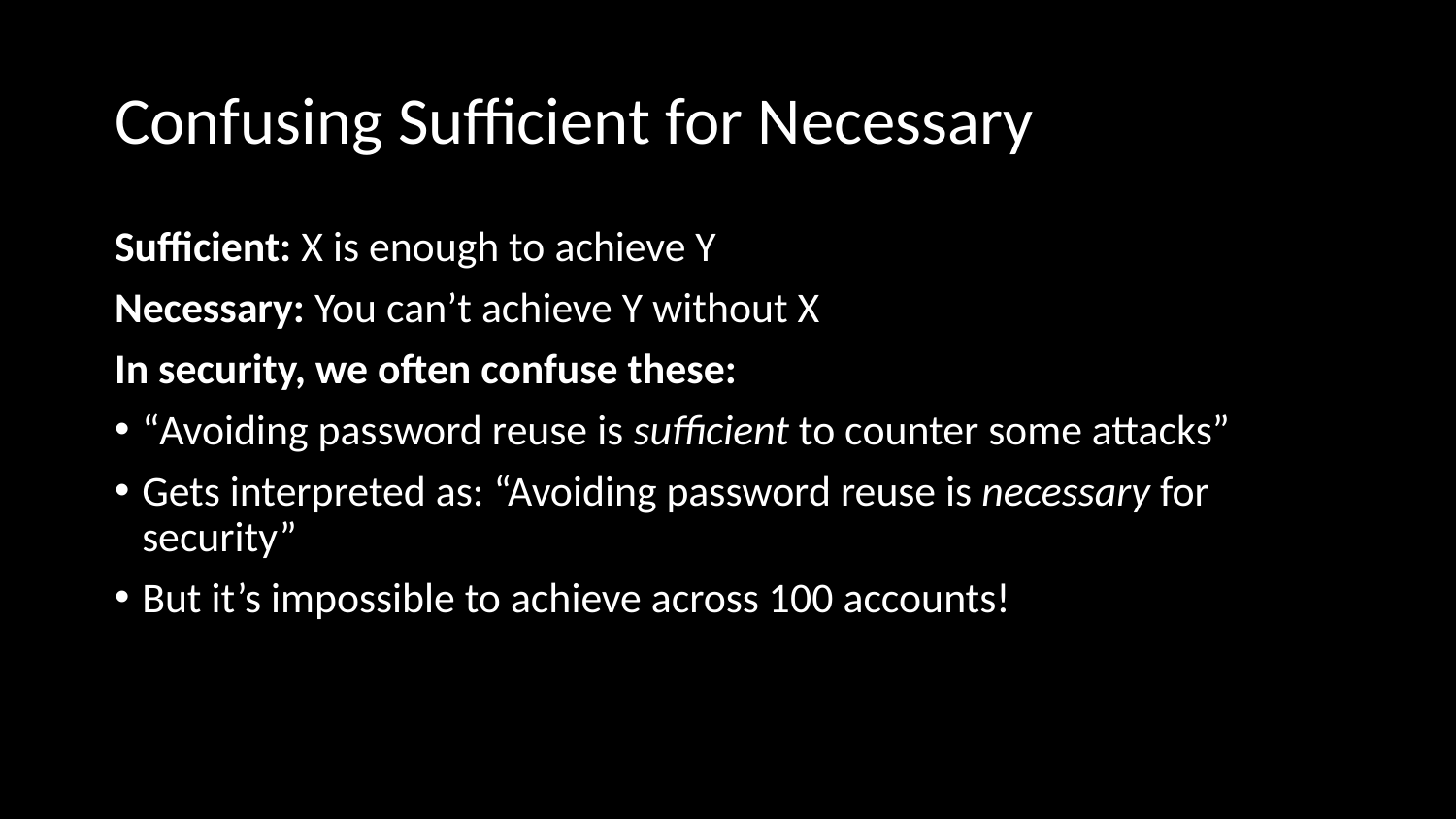

# Confusing Sufficient for Necessary
Sufficient: X is enough to achieve Y
Necessary: You can’t achieve Y without X
In security, we often confuse these:
“Avoiding password reuse is sufficient to counter some attacks”
Gets interpreted as: “Avoiding password reuse is necessary for security”
But it’s impossible to achieve across 100 accounts!